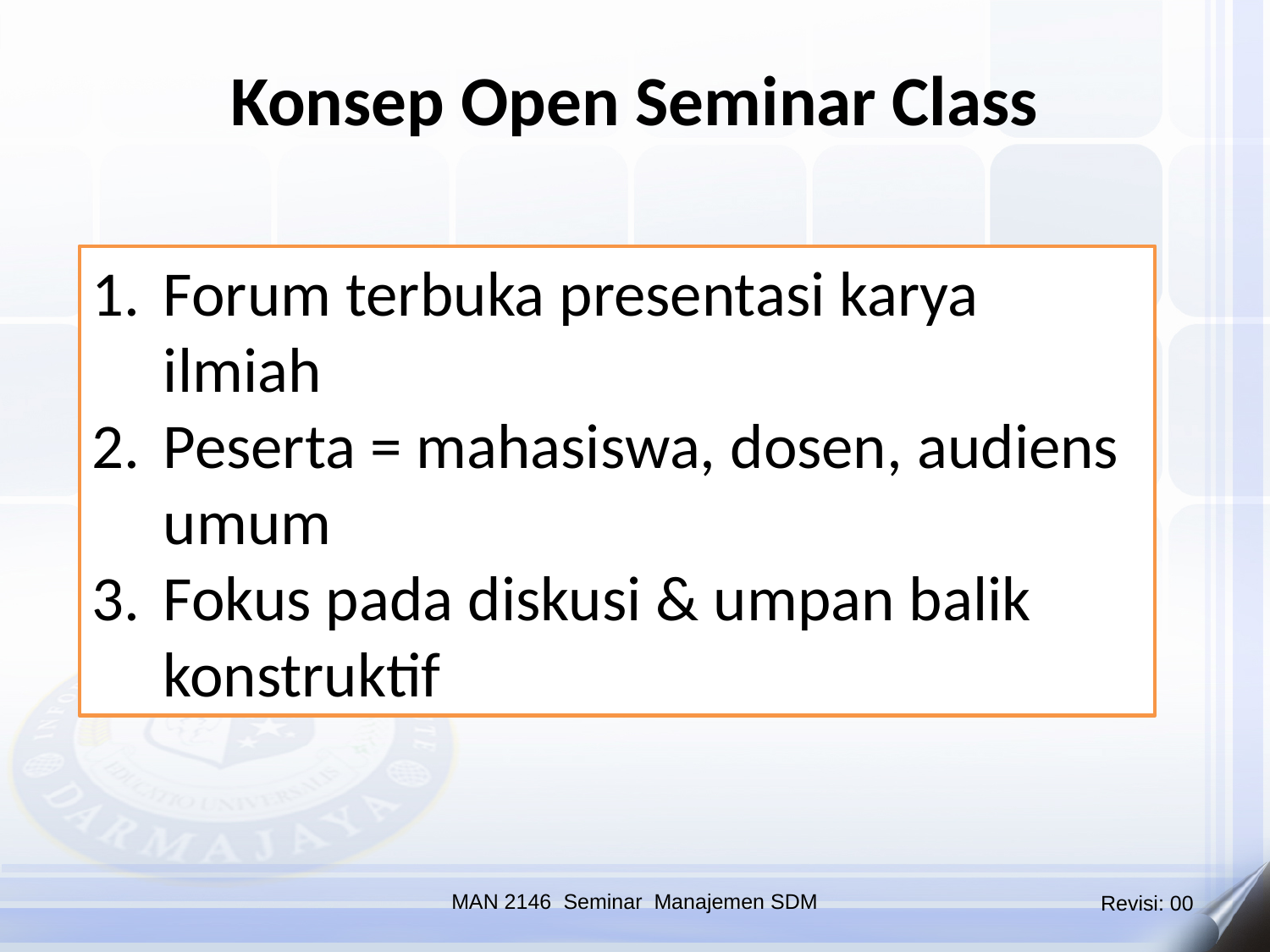

Konsep Open Seminar Class
Forum terbuka presentasi karya ilmiah
Peserta = mahasiswa, dosen, audiens umum
Fokus pada diskusi & umpan balik konstruktif
MAN 2146  Seminar  Manajemen SDM